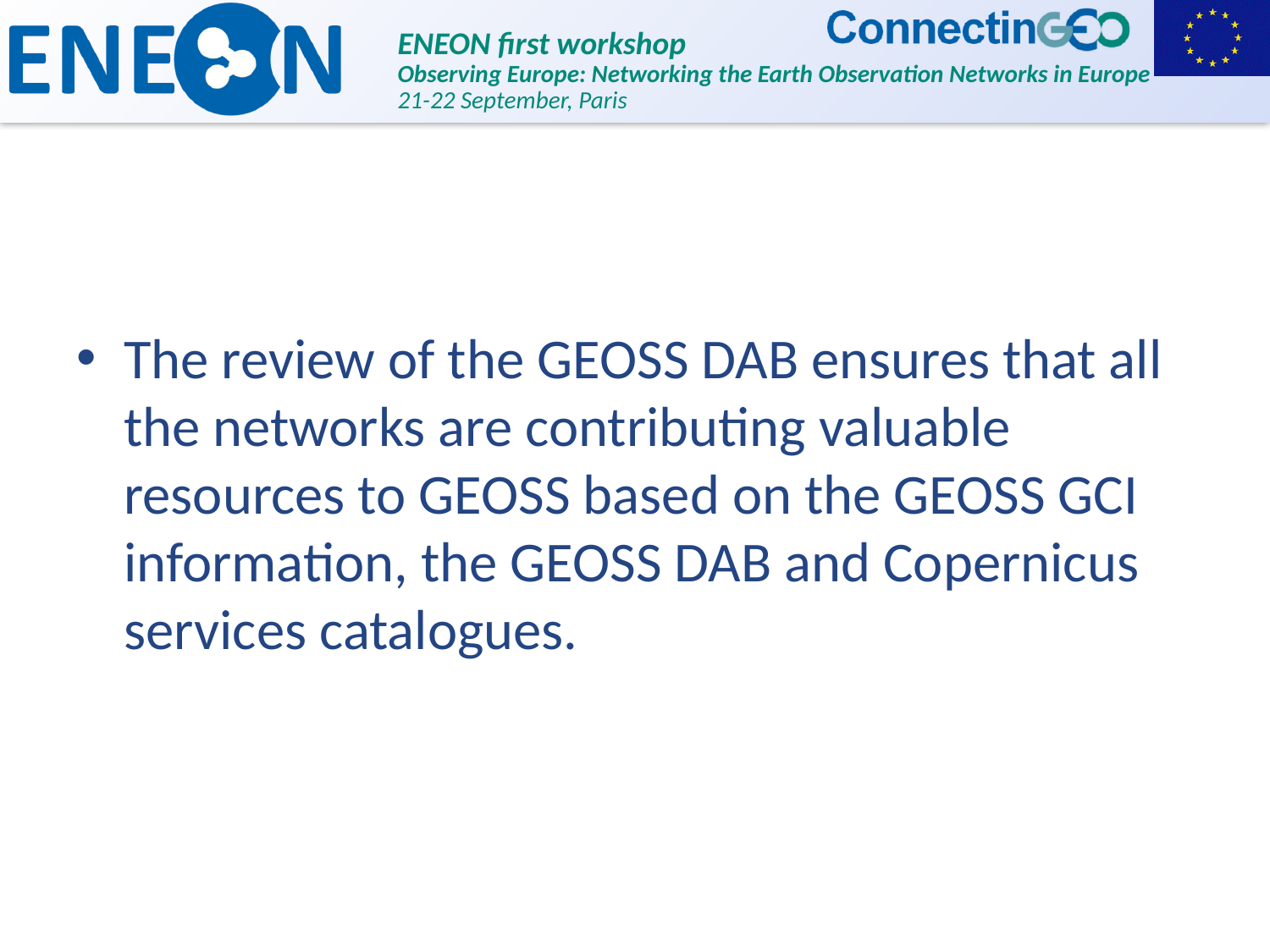

#
The review of the GEOSS DAB ensures that all the networks are contributing valuable resources to GEOSS based on the GEOSS GCI information, the GEOSS DAB and Copernicus services catalogues.